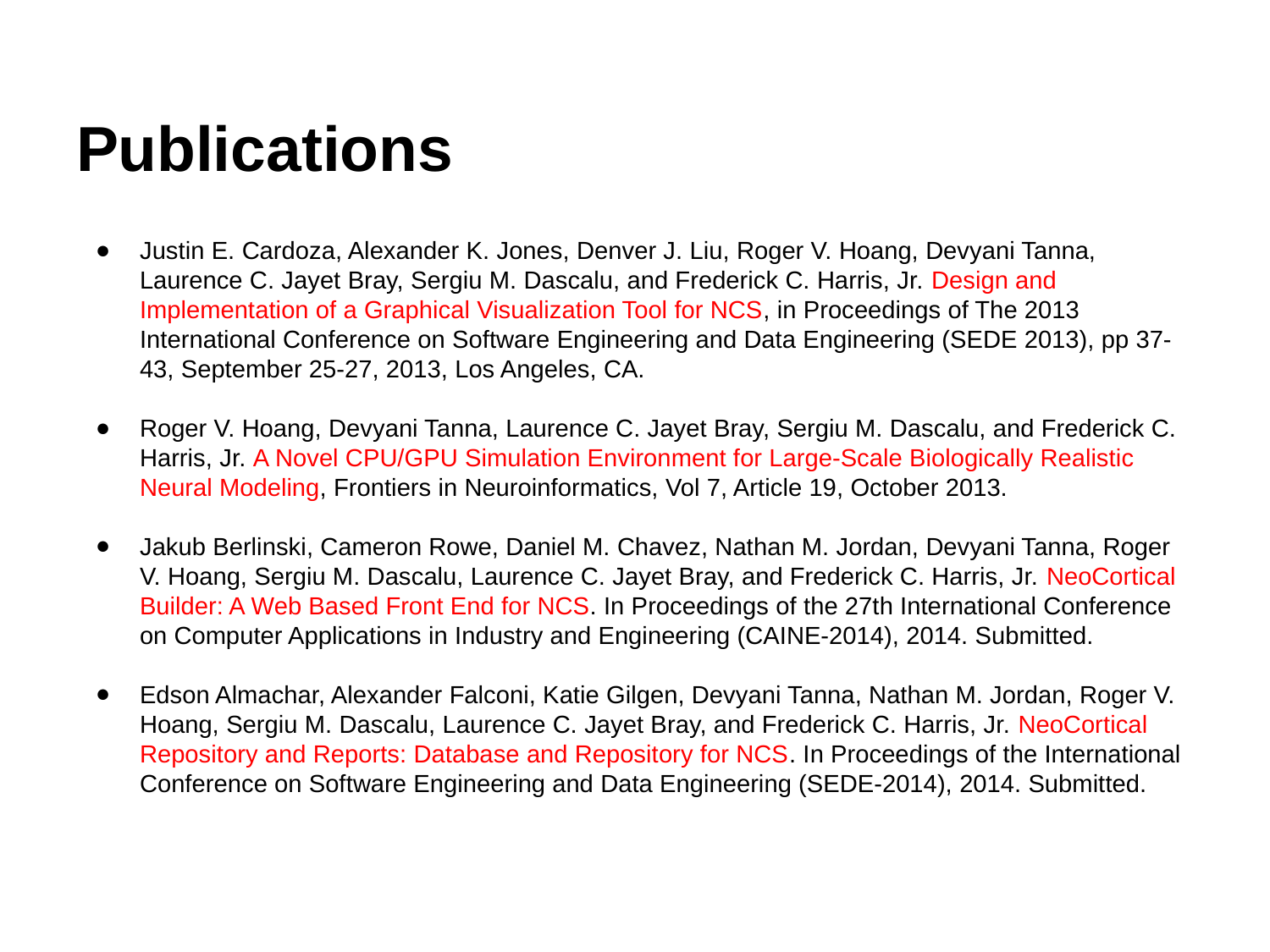

# Publications
Justin E. Cardoza, Alexander K. Jones, Denver J. Liu, Roger V. Hoang, Devyani Tanna, Laurence C. Jayet Bray, Sergiu M. Dascalu, and Frederick C. Harris, Jr. Design and Implementation of a Graphical Visualization Tool for NCS, in Proceedings of The 2013 International Conference on Software Engineering and Data Engineering (SEDE 2013), pp 37-43, September 25-27, 2013, Los Angeles, CA.

Roger V. Hoang, Devyani Tanna, Laurence C. Jayet Bray, Sergiu M. Dascalu, and Frederick C. Harris, Jr. A Novel CPU/GPU Simulation Environment for Large-Scale Biologically Realistic Neural Modeling, Frontiers in Neuroinformatics, Vol 7, Article 19, October 2013.

Jakub Berlinski, Cameron Rowe, Daniel M. Chavez, Nathan M. Jordan, Devyani Tanna, Roger V. Hoang, Sergiu M. Dascalu, Laurence C. Jayet Bray, and Frederick C. Harris, Jr. NeoCortical Builder: A Web Based Front End for NCS. In Proceedings of the 27th International Conference on Computer Applications in Industry and Engineering (CAINE-2014), 2014. Submitted.

Edson Almachar, Alexander Falconi, Katie Gilgen, Devyani Tanna, Nathan M. Jordan, Roger V. Hoang, Sergiu M. Dascalu, Laurence C. Jayet Bray, and Frederick C. Harris, Jr. NeoCortical Repository and Reports: Database and Repository for NCS. In Proceedings of the International Conference on Software Engineering and Data Engineering (SEDE-2014), 2014. Submitted.